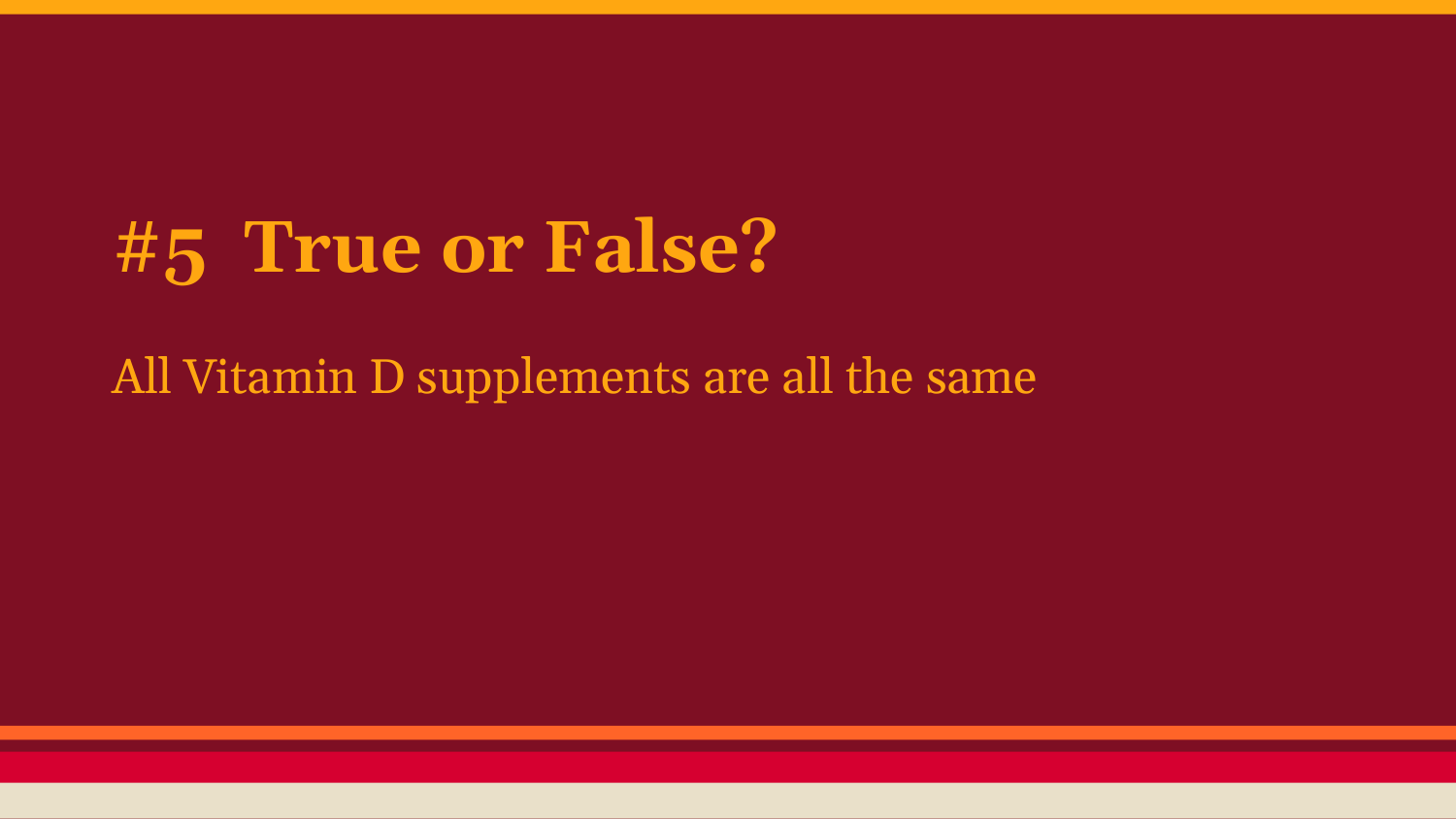

# #5  True or False?

All Vitamin D supplements are all the same